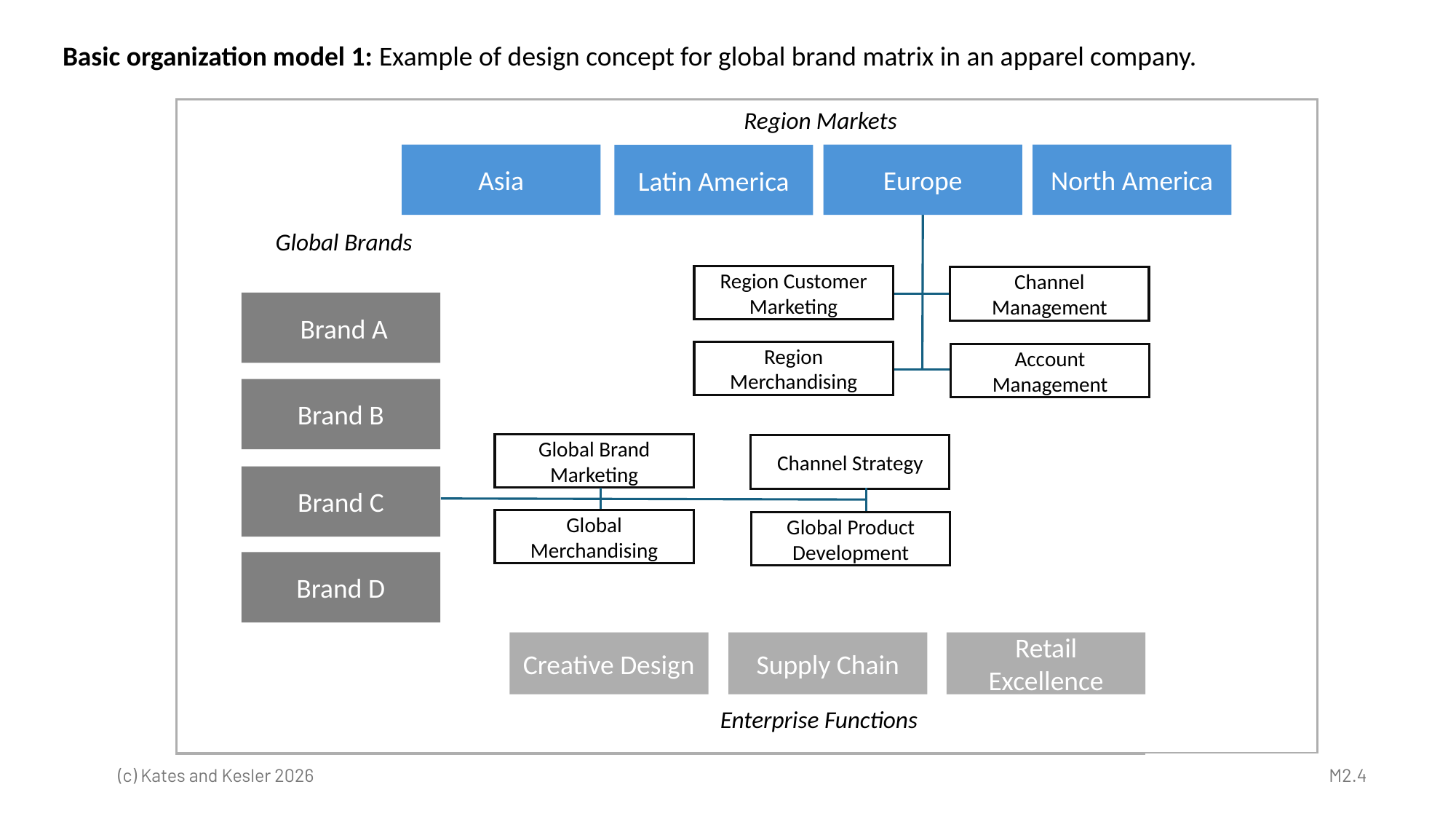

Basic organization model 1: Example of design concept for global brand matrix in an apparel company.

Region Markets
Asia
Europe
North America
Latin America
Global Brands
Region Customer Marketing
Channel Management
 Brand A
Region Merchandising
Account Management
Brand B
Global Brand Marketing
Channel Strategy
Brand C
Global Merchandising
Global Product Development
Brand D
Creative Design
Supply Chain
Retail Excellence
Enterprise Functions
M2.4
(c) Kates and Kesler 2026
1